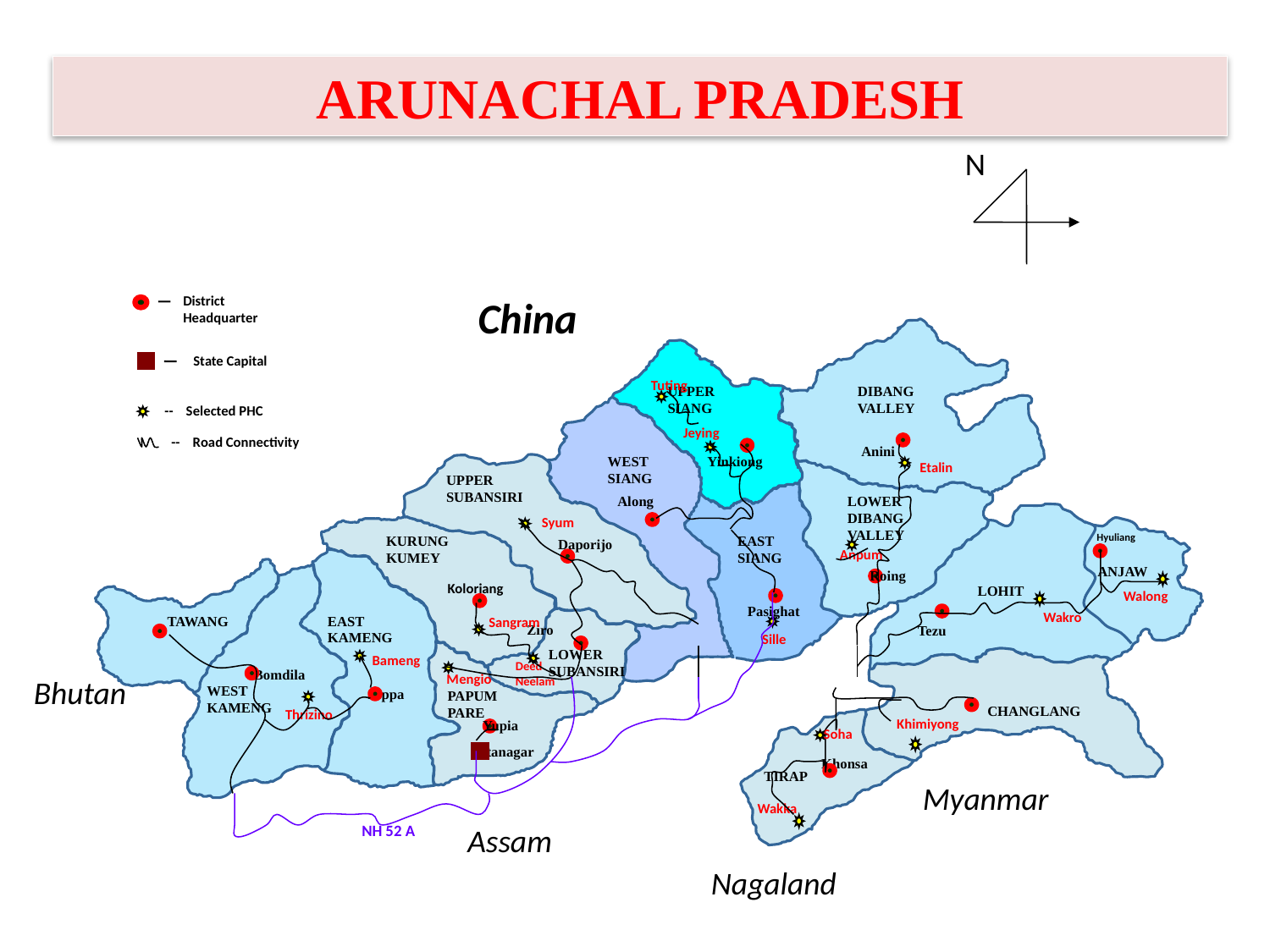

ARUNACHAL PRADESH
N

District Headquarter

State Capital

--    Selected PHC

--    Road Connectivity

China

Tuting
UPPER SIANG
DIBANG VALLEY

Jeying

Anini

WEST SIANG
Yinkiong
Etalin

UPPER SUBANSIRI
Along
LOWER DIBANG VALLEY
Syum

Hyuliang
EAST SIANG
KURUNG KUMEY

Daporijo
Anpum

Koloriang
ANJAW

Roing

LOHIT

Walong

Pasighat
Wakro

TAWANG
EAST KAMENG

Sangram
Ziro
Tezu

Sille

LOWER SUBANSIRI
Bameng

Deed
Neelam

Bomdila

Mengio
Bhutan

WEST KAMENG

Seppa
PAPUM PARE

CHANGLANG

Thrizino

Khimiyong
Yupia
Soha

Itanagar

Khonsa
TIRAP

Myanmar

Wakka
NH 52 A
Assam

Nagaland